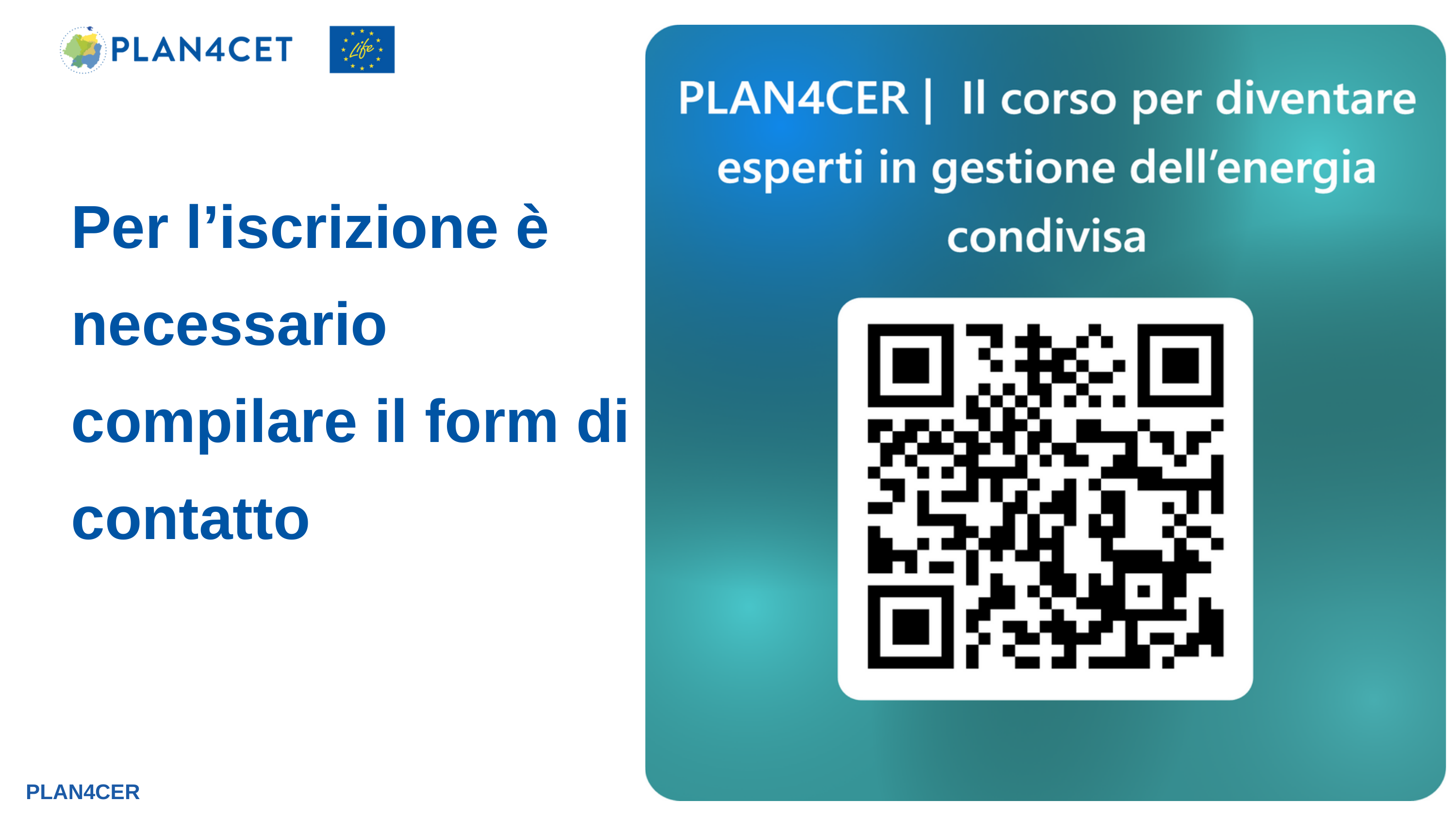

Per l’iscrizione è necessario compilare il form di contatto
PLAN4CER